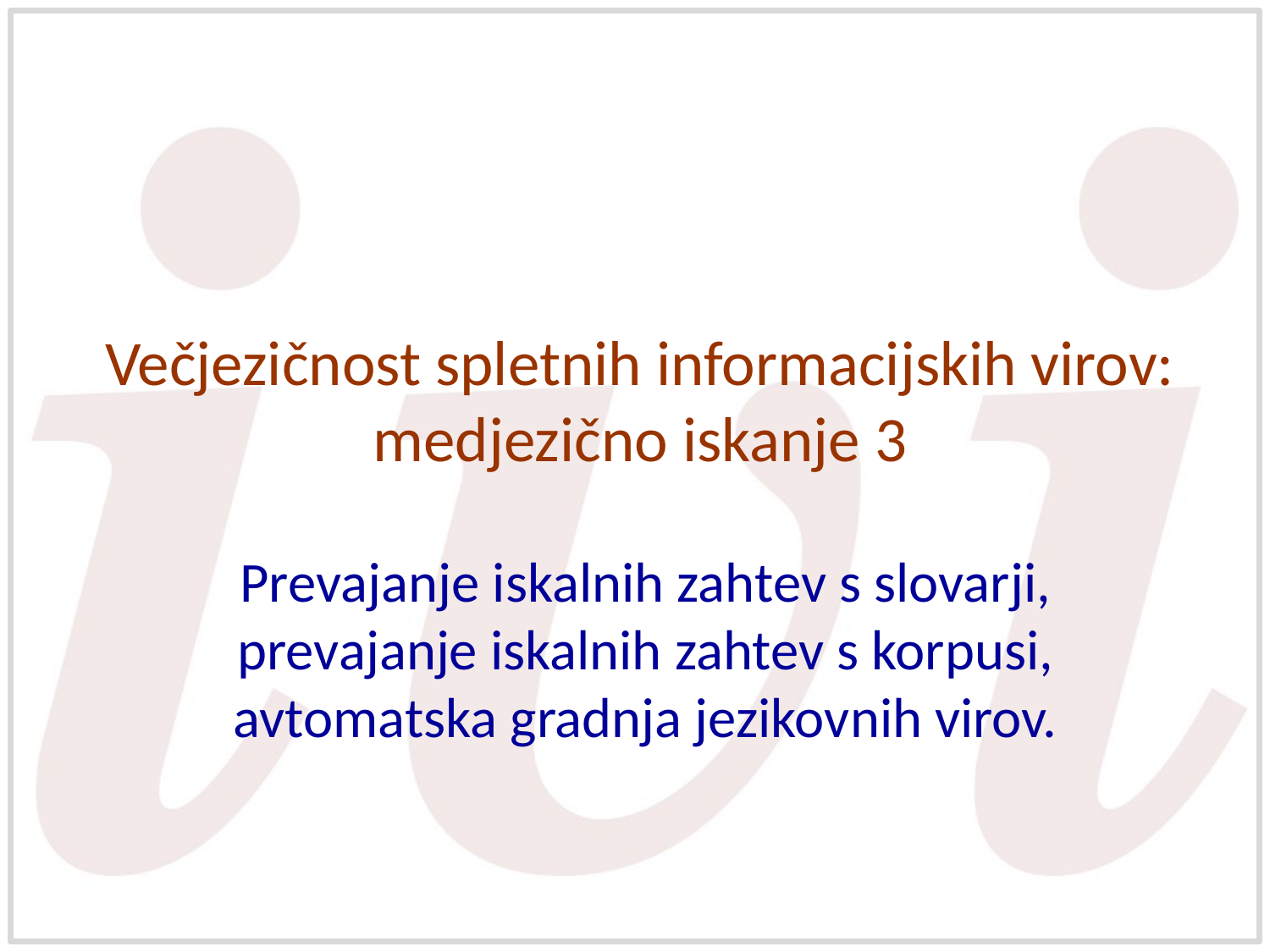

# Večjezičnost spletnih informacijskih virov: medjezično iskanje 3
Prevajanje iskalnih zahtev s slovarji,
prevajanje iskalnih zahtev s korpusi,
avtomatska gradnja jezikovnih virov.